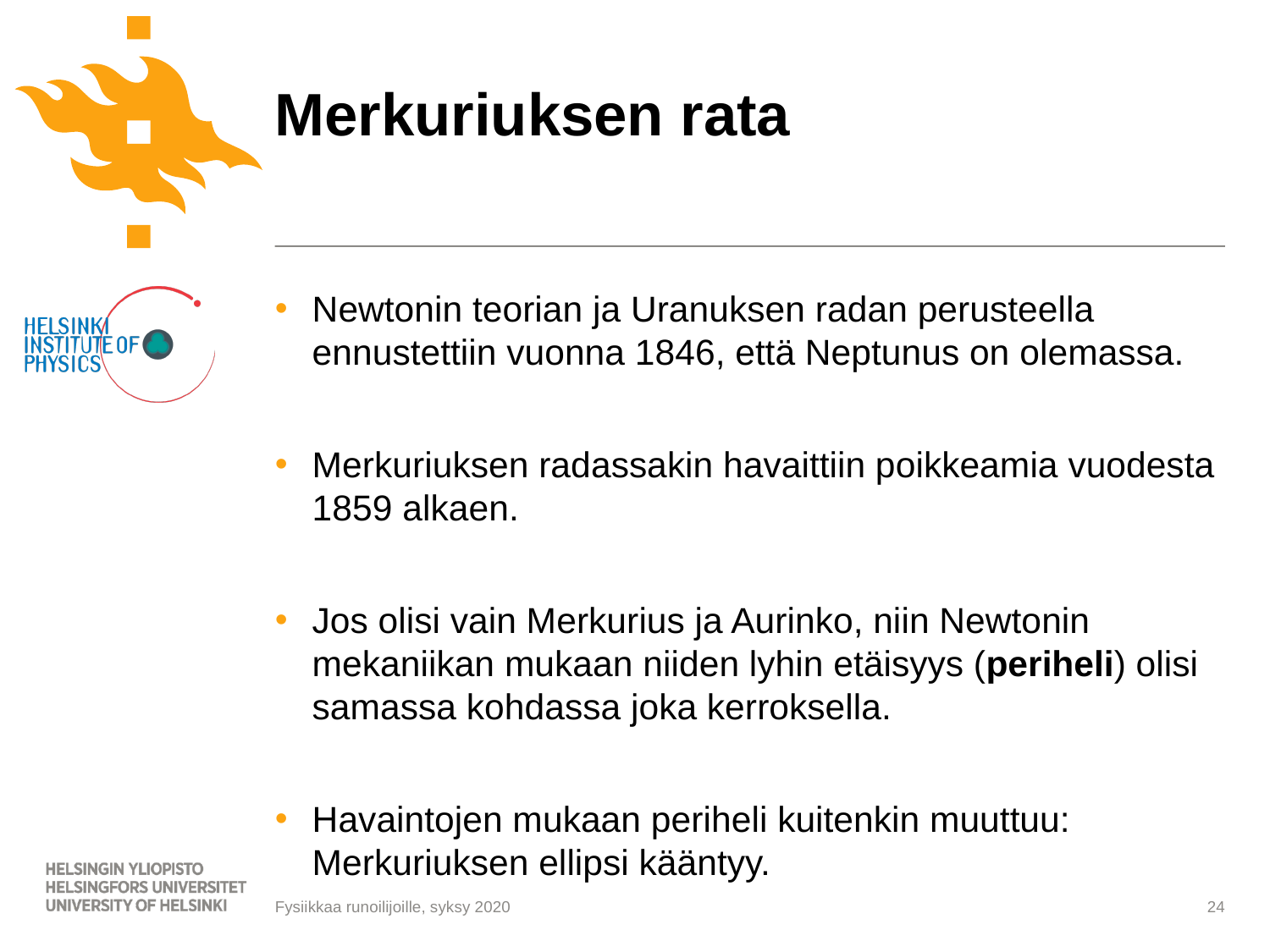

# Merkuriuksen rata
Newtonin teorian ja Uranuksen radan perusteella ennustettiin vuonna 1846, että Neptunus on olemassa.

Merkuriuksen radassakin havaittiin poikkeamia vuodesta 1859 alkaen.

Jos olisi vain Merkurius ja Aurinko, niin Newtonin mekaniikan mukaan niiden lyhin etäisyys (periheli) olisi samassa kohdassa joka kerroksella.

Havaintojen mukaan periheli kuitenkin muuttuu: Merkuriuksen ellipsi kääntyy.
24
Fysiikkaa runoilijoille, syksy 2020